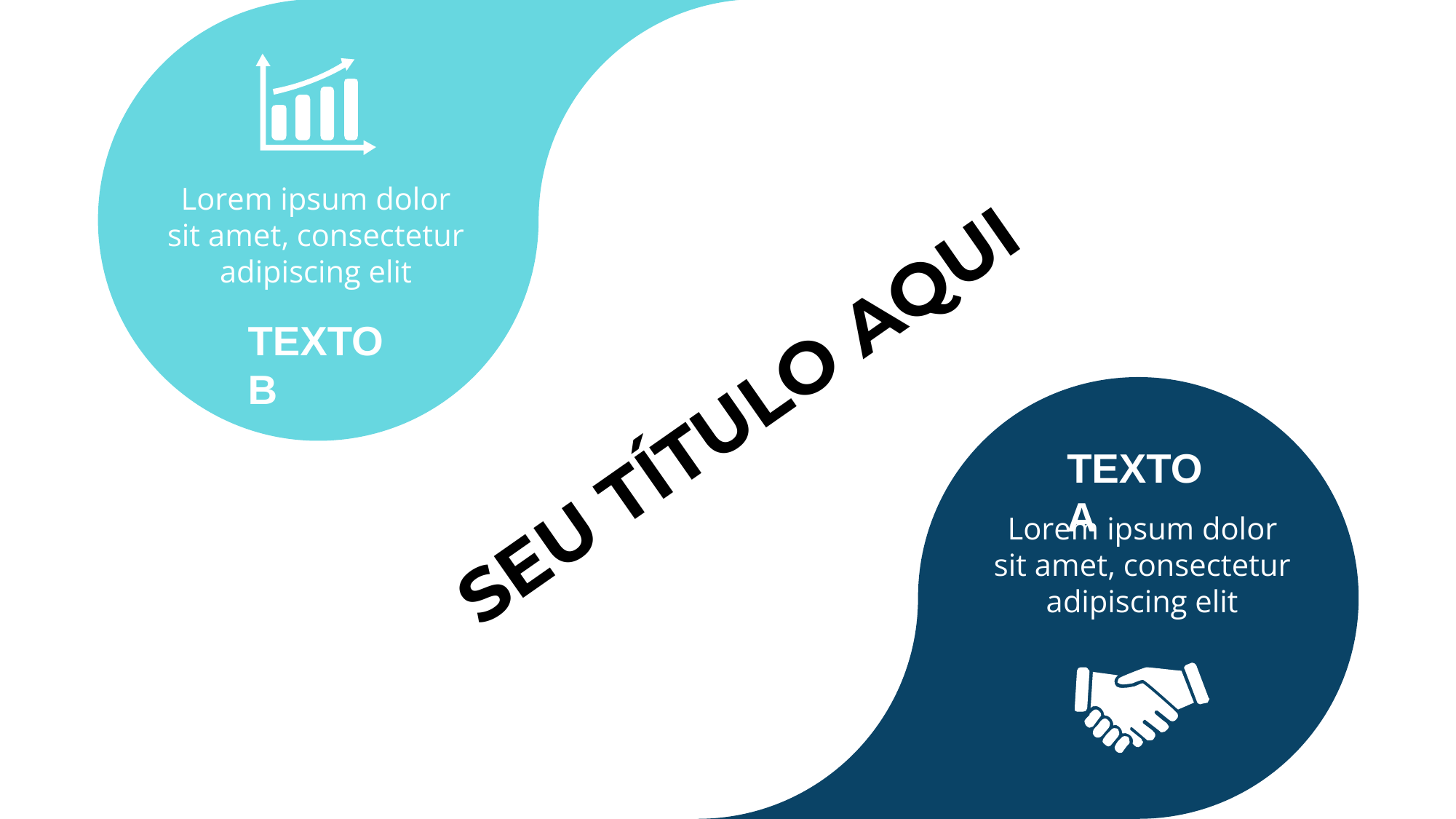

Lorem ipsum dolor sit amet, consectetur adipiscing elit
TEXTO B
SEU TÍTULO AQUI

TEXTO A
Lorem ipsum dolor sit amet, consectetur adipiscing elit